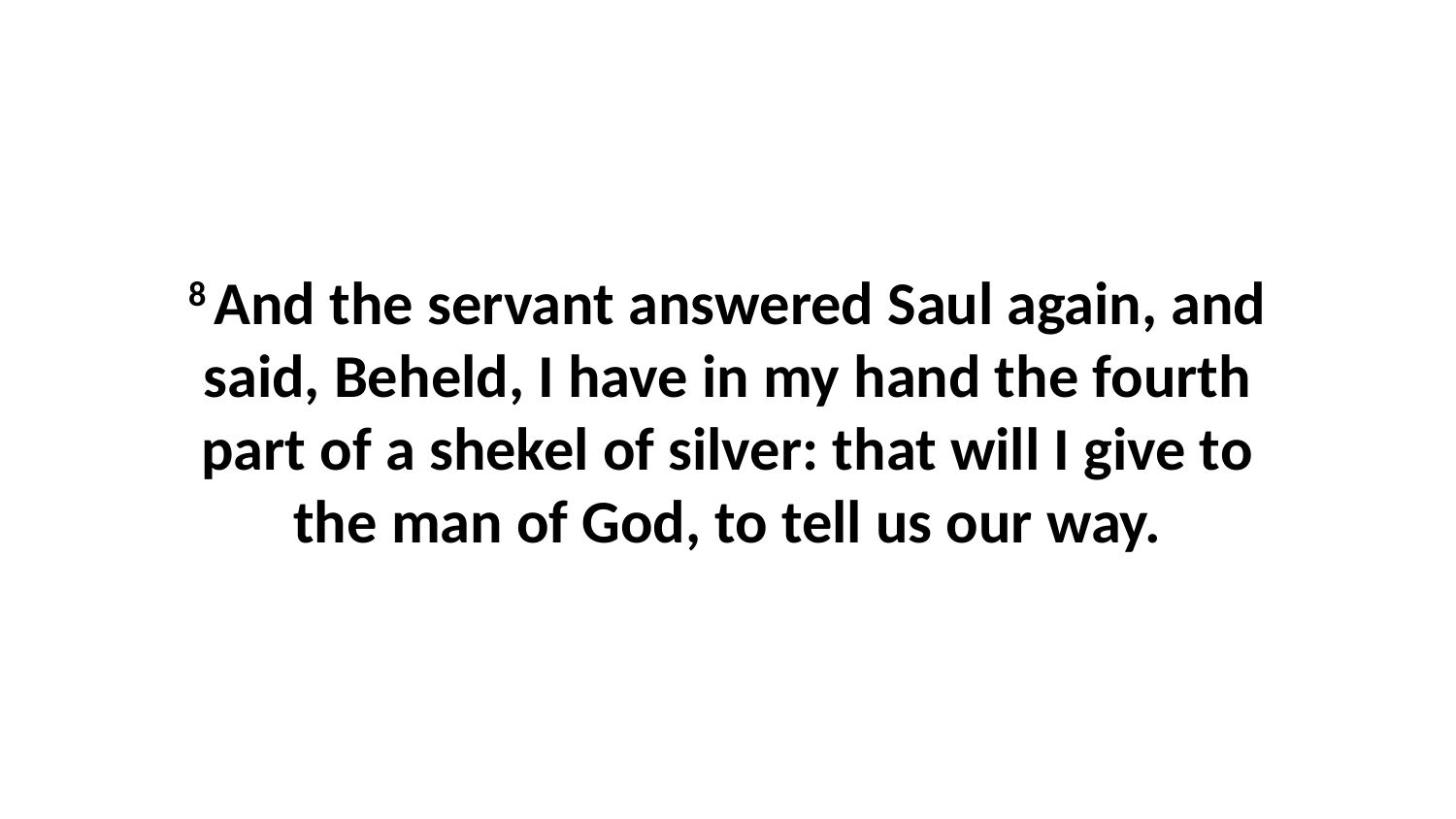

8 And the servant answered Saul again, and said, Beheld, I have in my hand the fourth part of a shekel of silver: that will I give to the man of God, to tell us our way.